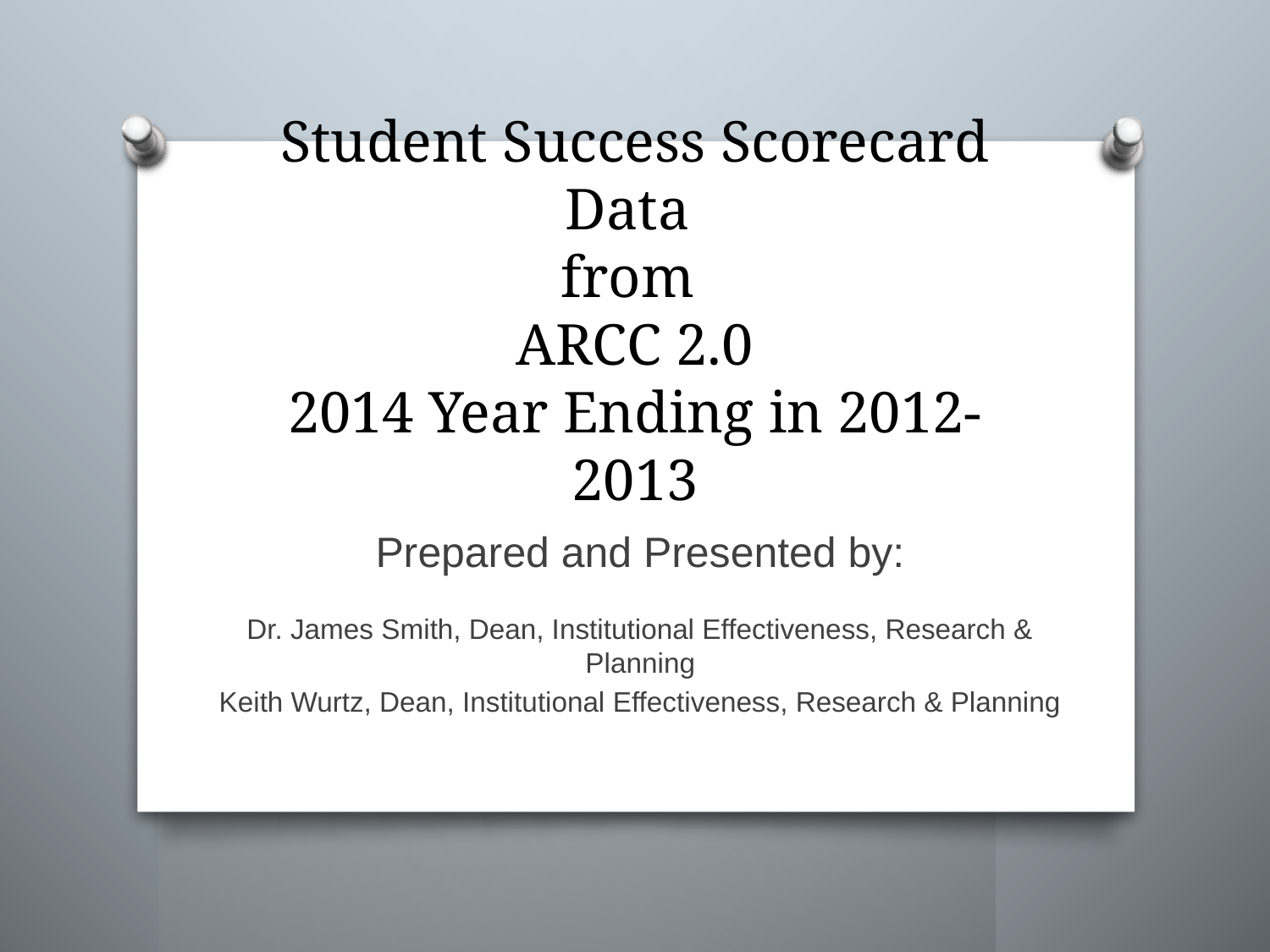

# Student Success Scorecard Data from ARCC 2.0 2014 Year Ending in 2012-2013
Prepared and Presented by:

Dr. James Smith, Dean, Institutional Effectiveness, Research & Planning
Keith Wurtz, Dean, Institutional Effectiveness, Research & Planning